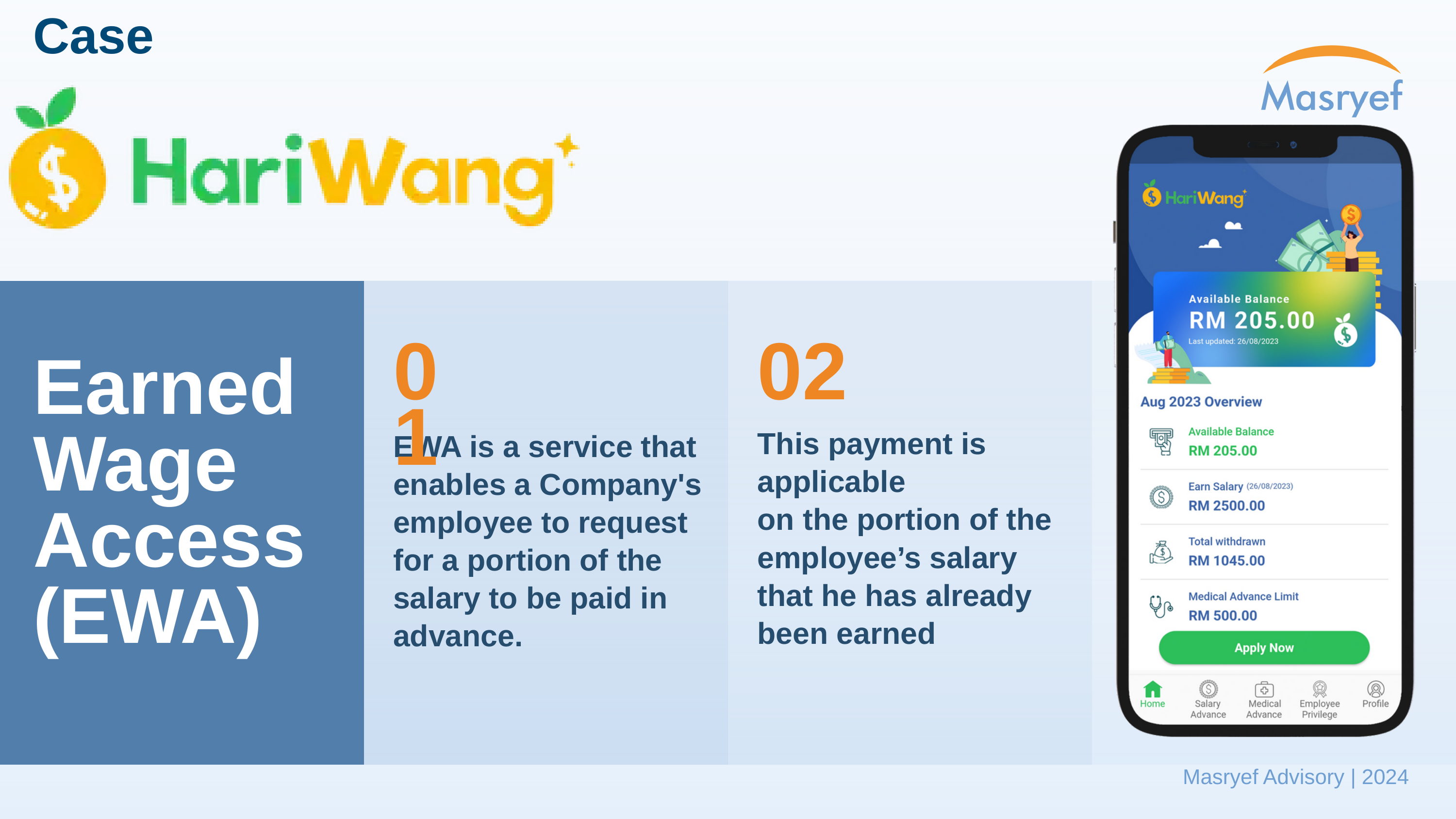

Case

01
02
Earned Wage Access (EWA)
This payment is applicable
on the portion of the employee’s salary that he has already been earned

EWA is a service that enables a Company's employee to request for a portion of the salary to be paid in advance.
Masryef Advisory | 2024